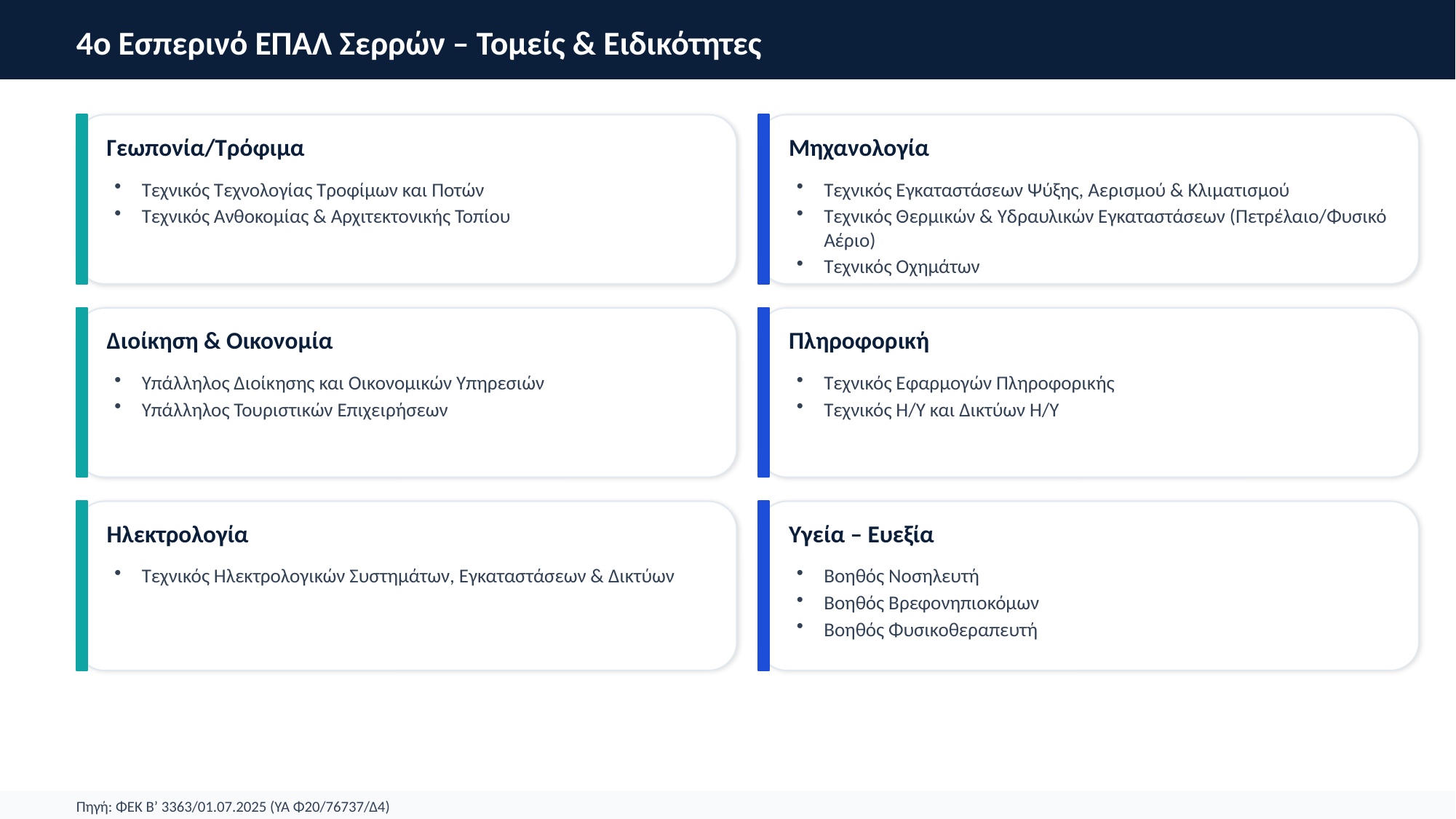

4ο Εσπερινό ΕΠΑΛ Σερρών – Τομείς & Ειδικότητες

Γεωπονία/Τρόφιμα
Μηχανολογία
Τεχνικός Τεχνολογίας Τροφίμων και Ποτών
Τεχνικός Ανθοκομίας & Αρχιτεκτονικής Τοπίου
Τεχνικός Εγκαταστάσεων Ψύξης, Αερισμού & Κλιματισμού
Τεχνικός Θερμικών & Υδραυλικών Εγκαταστάσεων (Πετρέλαιο/Φυσικό Αέριο)
Τεχνικός Οχημάτων

Διοίκηση & Οικονομία
Πληροφορική
Υπάλληλος Διοίκησης και Οικονομικών Υπηρεσιών
Υπάλληλος Τουριστικών Επιχειρήσεων
Τεχνικός Εφαρμογών Πληροφορικής
Τεχνικός Η/Υ και Δικτύων Η/Υ

Ηλεκτρολογία
Υγεία – Ευεξία
Τεχνικός Ηλεκτρολογικών Συστημάτων, Εγκαταστάσεων & Δικτύων
Βοηθός Νοσηλευτή
Βοηθός Βρεφονηπιοκόμων
Βοηθός Φυσικοθεραπευτή

Πηγή: ΦΕΚ Β’ 3363/01.07.2025 (ΥΑ Φ20/76737/Δ4)